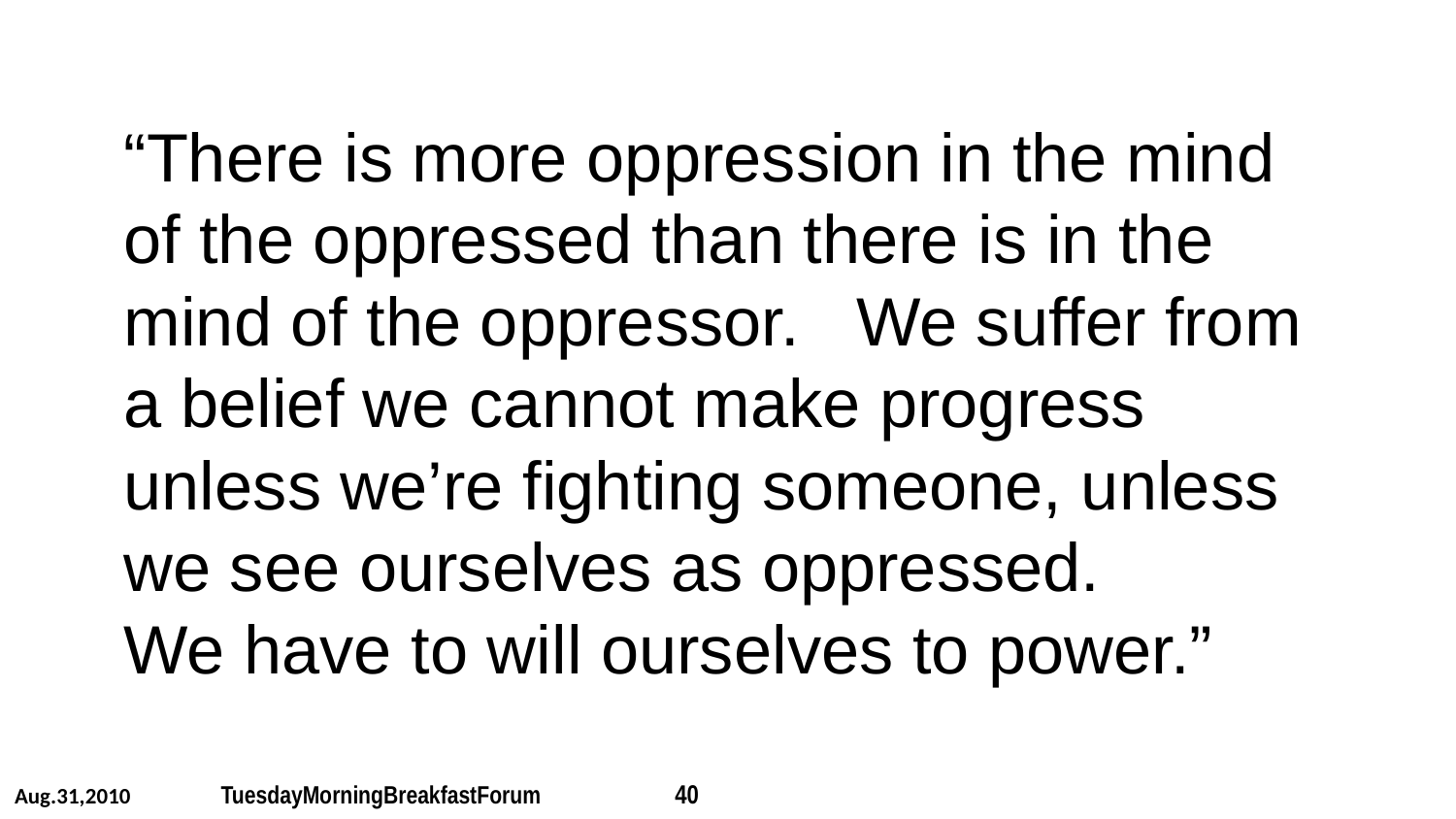

# “There is more oppression in the mind of the oppressed than there is in the mind of the oppressor.   We suffer from a belief we cannot make progress unless we’re fighting someone, unless we see ourselves as oppressed. We have to will ourselves to power.”
Aug.31,2010      	 TuesdayMorningBreakfastForum 	       40